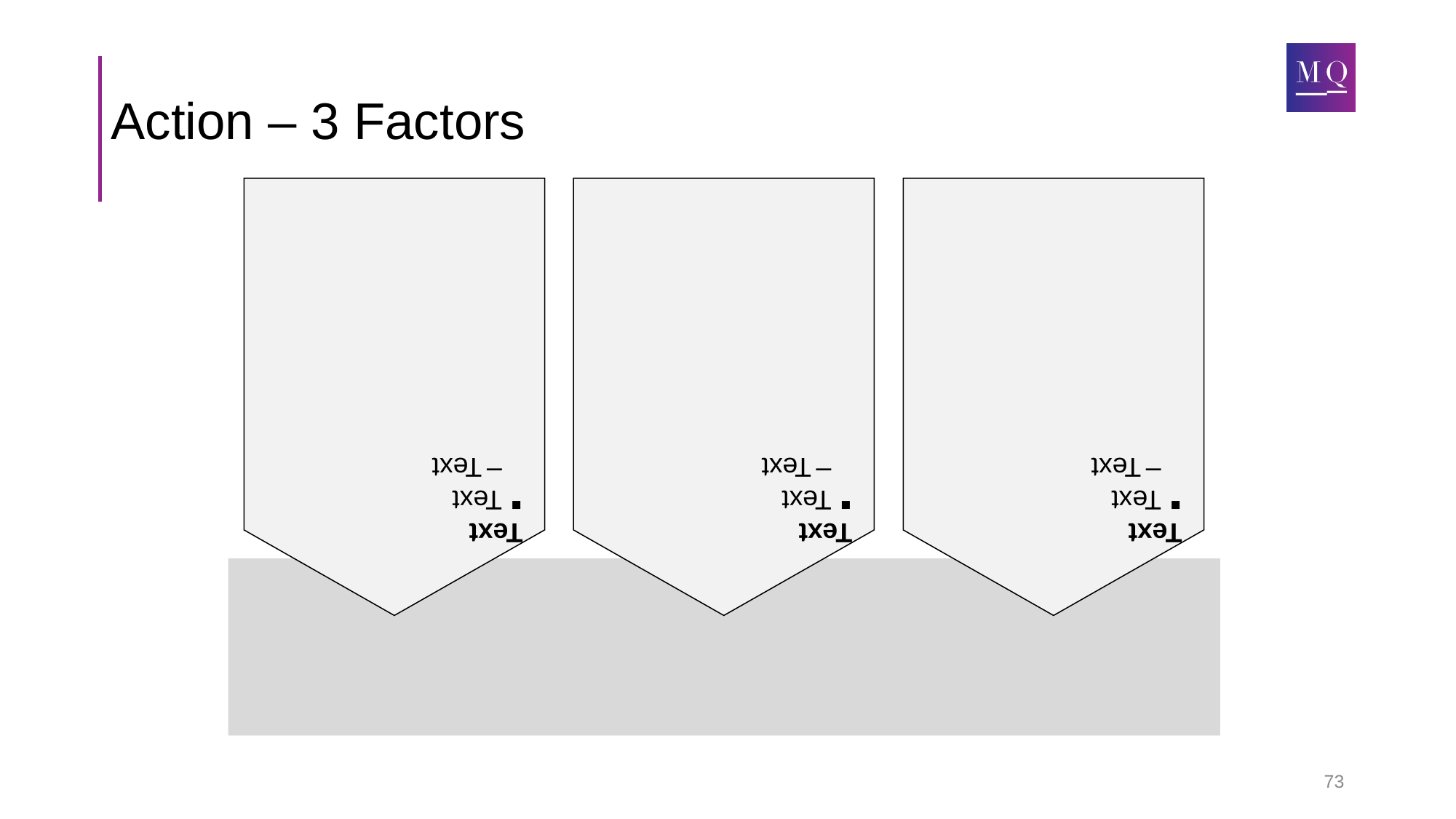

# Action – 3 Factors
Text
Text
Text
Text
Text
Text
Text
Text
Text

Text
73